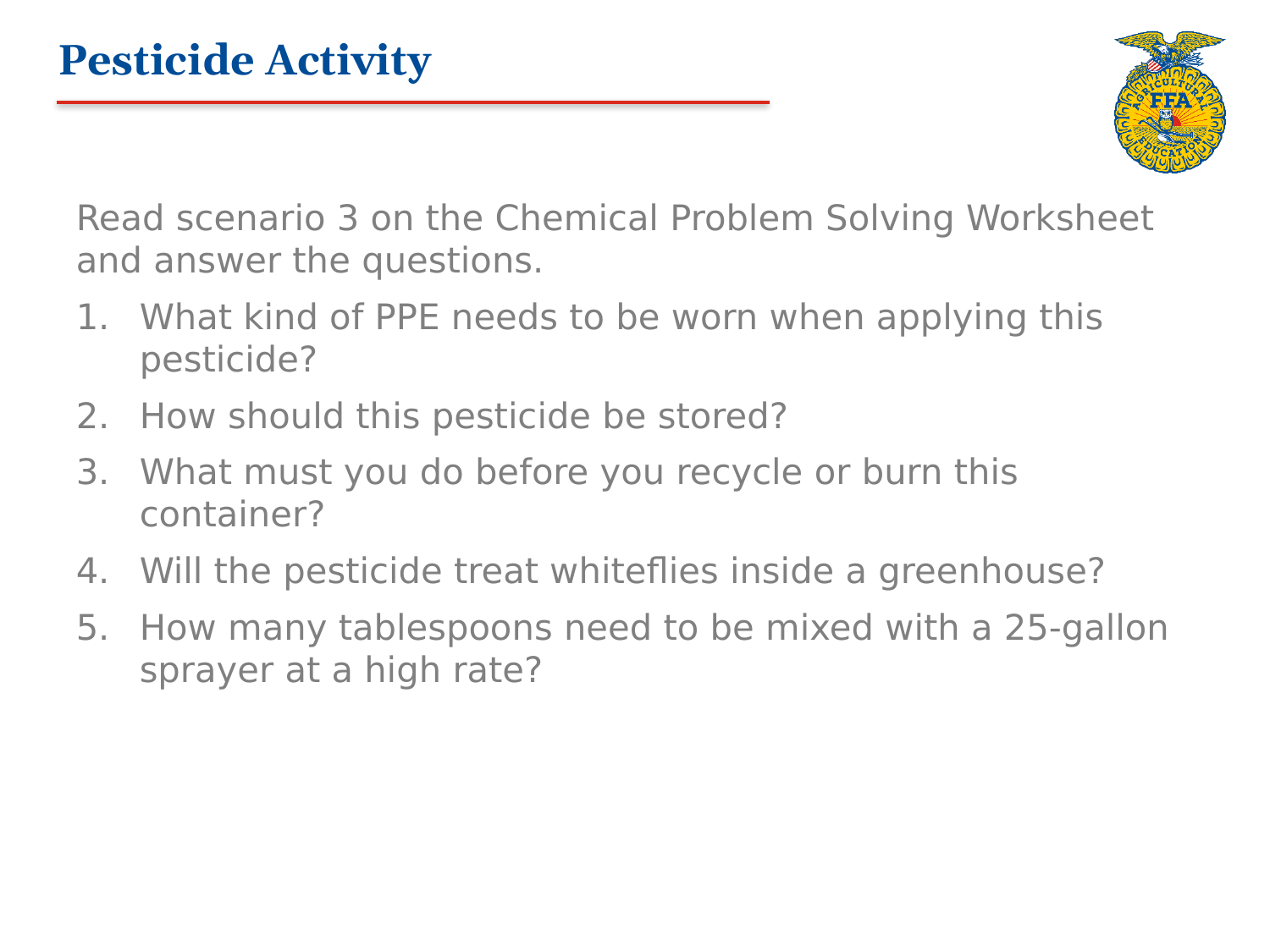

# Pesticide Activity
Read scenario 3 on the Chemical Problem Solving Worksheet and answer the questions.
What kind of PPE needs to be worn when applying this pesticide?
How should this pesticide be stored?
What must you do before you recycle or burn this container?
Will the pesticide treat whiteflies inside a greenhouse?
How many tablespoons need to be mixed with a 25-gallon sprayer at a high rate?